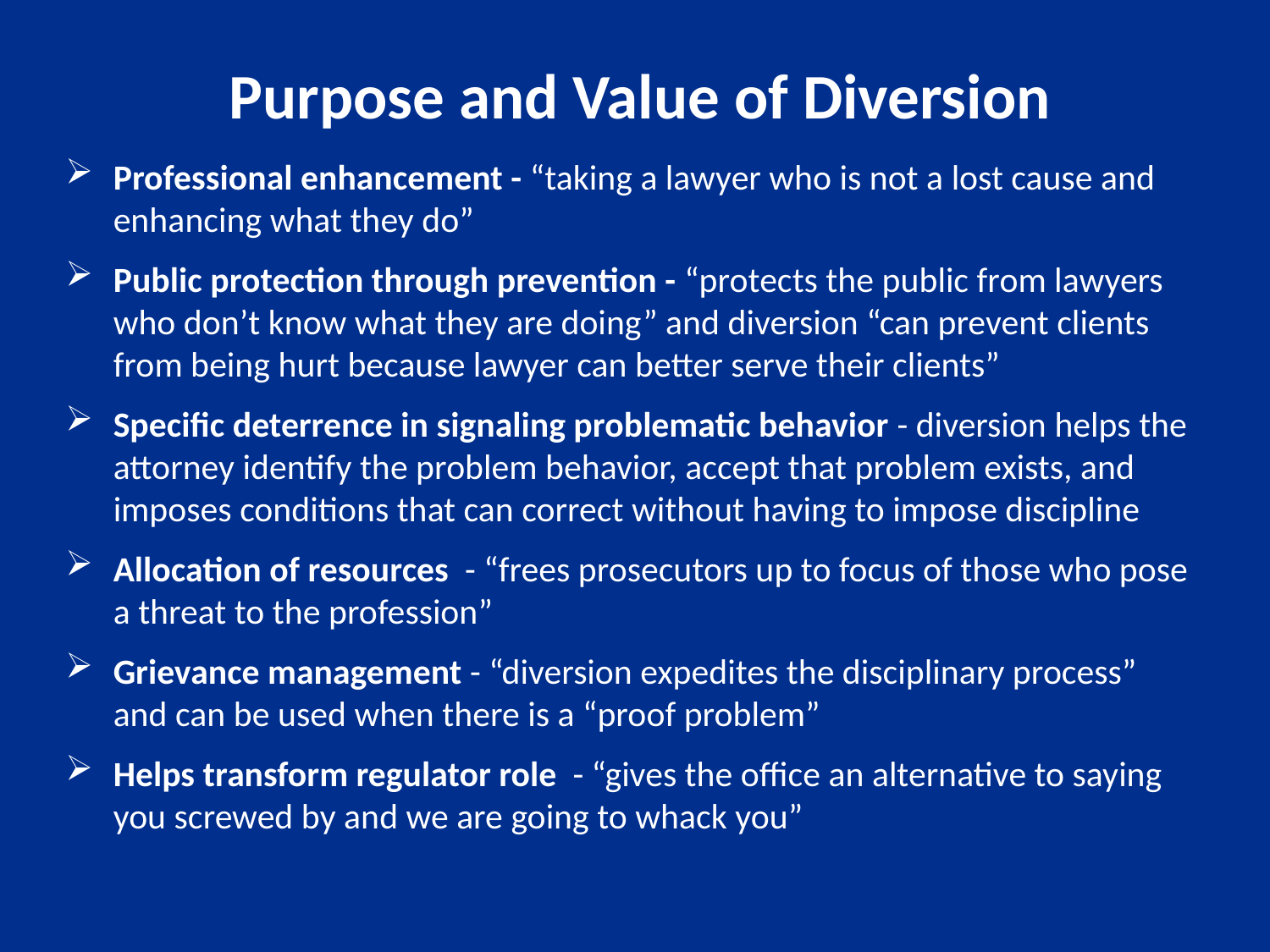

# Purpose and Value of Diversion
Professional enhancement - “taking a lawyer who is not a lost cause and enhancing what they do”
Public protection through prevention - “protects the public from lawyers who don’t know what they are doing” and diversion “can prevent clients from being hurt because lawyer can better serve their clients”
Specific deterrence in signaling problematic behavior - diversion helps the attorney identify the problem behavior, accept that problem exists, and imposes conditions that can correct without having to impose discipline
Allocation of resources  - “frees prosecutors up to focus of those who pose a threat to the profession”
Grievance management - “diversion expedites the disciplinary process” and can be used when there is a “proof problem”
Helps transform regulator role  - “gives the office an alternative to saying you screwed by and we are going to whack you”